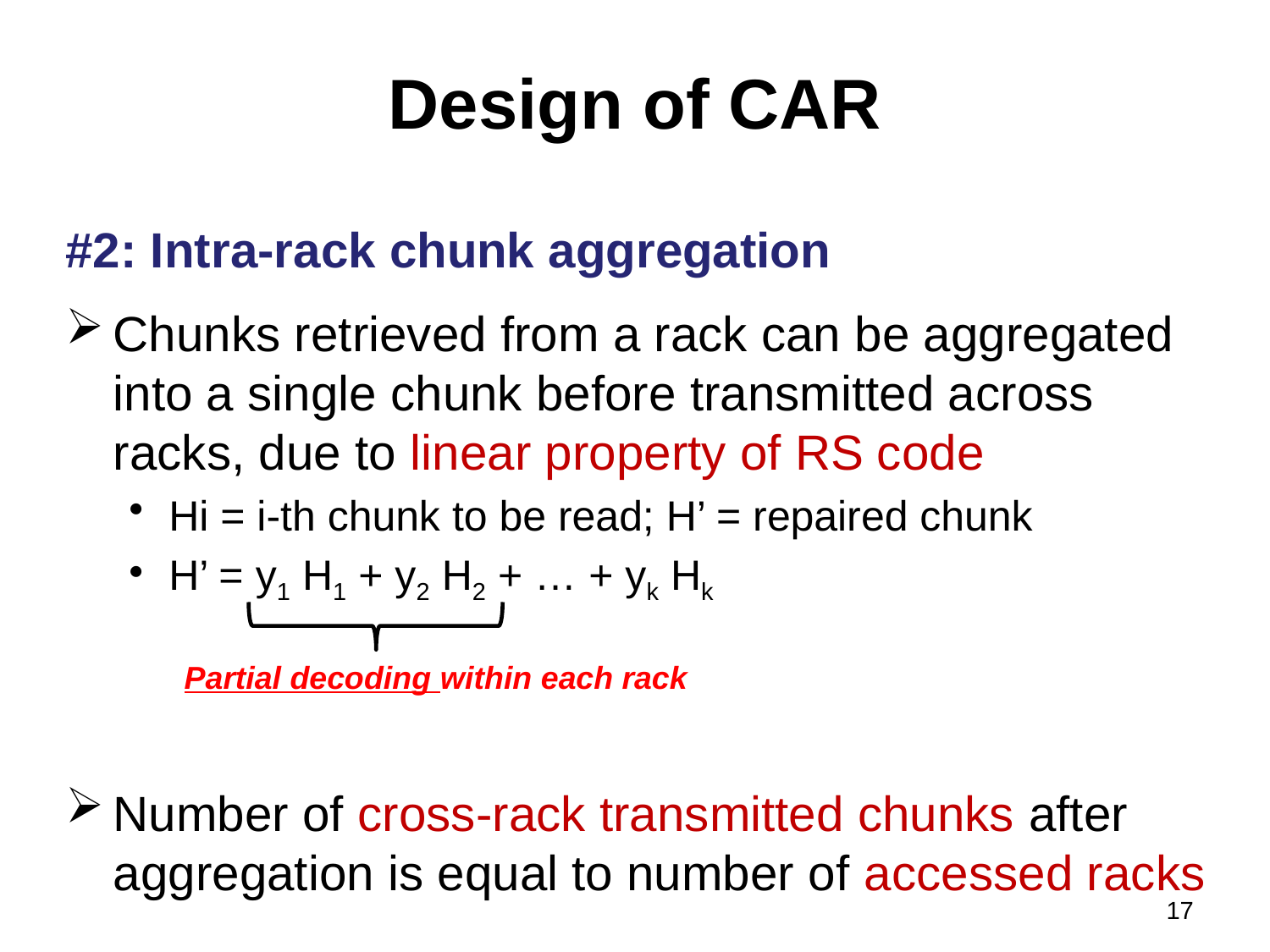

# Design of CAR
#2: Intra-rack chunk aggregation
Chunks retrieved from a rack can be aggregated into a single chunk before transmitted across racks, due to linear property of RS code
Hi = i-th chunk to be read; H’ = repaired chunk
H’ = y1 H1 + y2 H2 + … + yk Hk

Number of cross-rack transmitted chunks after aggregation is equal to number of accessed racks

Partial decoding within each rack
17